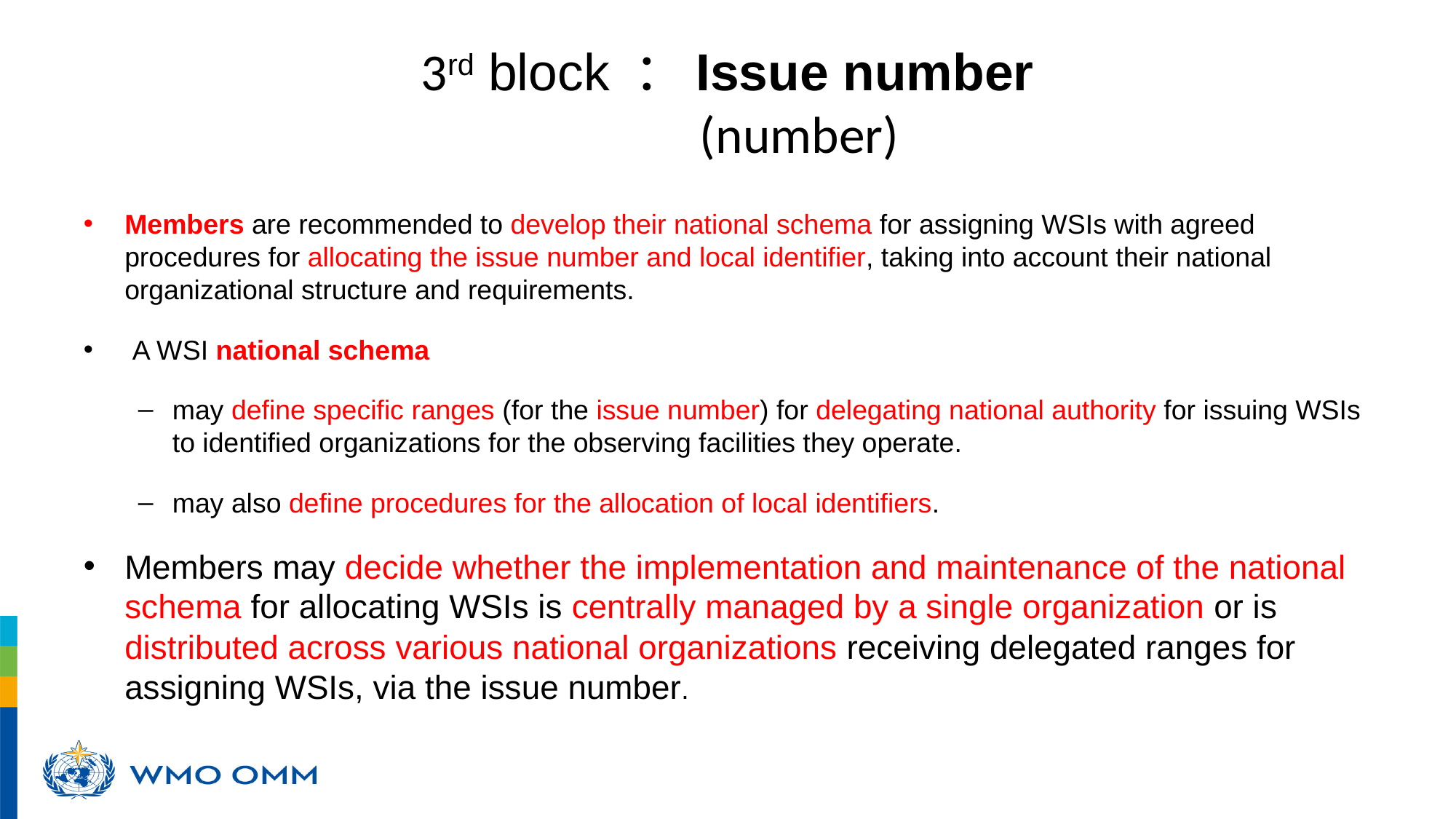

# 3rd block ：Issue number (number)
Members are recommended to develop their national schema for assigning WSIs with agreed procedures for allocating the issue number and local identifier, taking into account their national organizational structure and requirements.
 A WSI national schema
may define specific ranges (for the issue number) for delegating national authority for issuing WSIs to identified organizations for the observing facilities they operate.
may also define procedures for the allocation of local identifiers.
Members may decide whether the implementation and maintenance of the national schema for allocating WSIs is centrally managed by a single organization or is distributed across various national organizations receiving delegated ranges for assigning WSIs, via the issue number.